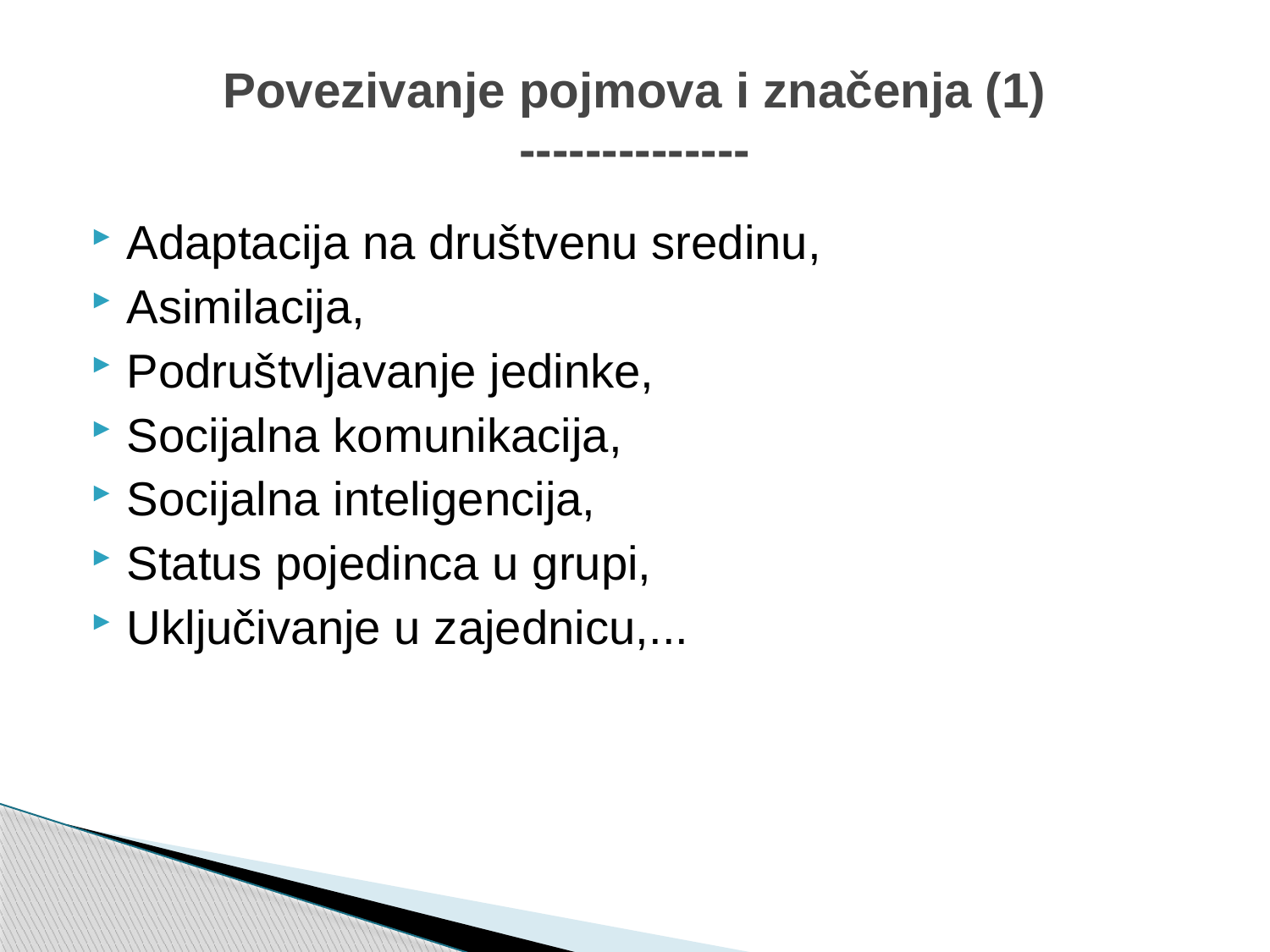

# Povezivanje pojmova i značenja (1) --------------
Adaptacija na društvenu sredinu,
Asimilacija,
Podruštvljavanje jedinke,
Socijalna komunikacija,
Socijalna inteligencija,
Status pojedinca u grupi,
Uključivanje u zajednicu,...